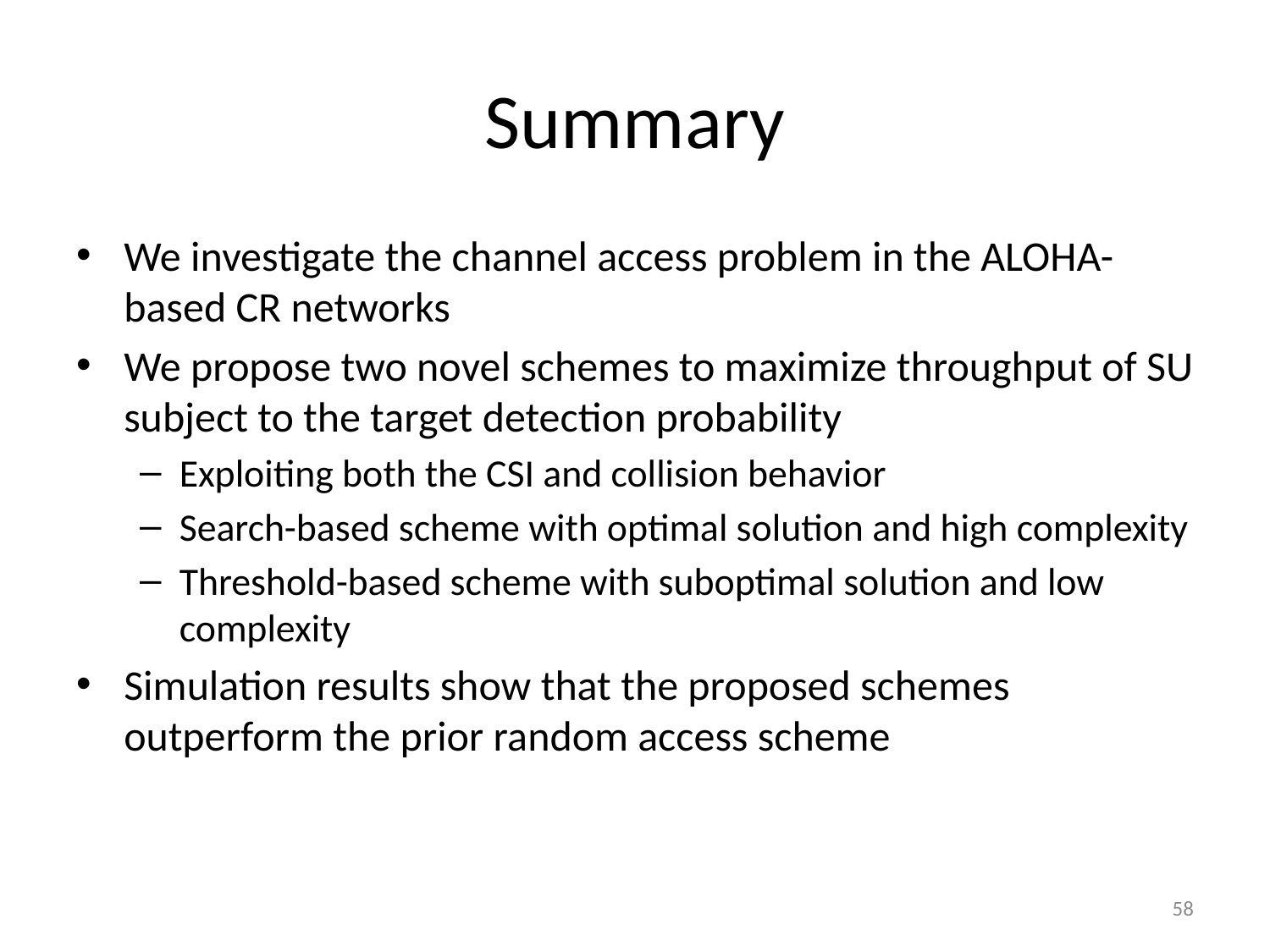

# Summary
We investigate the channel access problem in the ALOHA-based CR networks
We propose two novel schemes to maximize throughput of SU subject to the target detection probability
Exploiting both the CSI and collision behavior
Search-based scheme with optimal solution and high complexity
Threshold-based scheme with suboptimal solution and low complexity
Simulation results show that the proposed schemes outperform the prior random access scheme
58